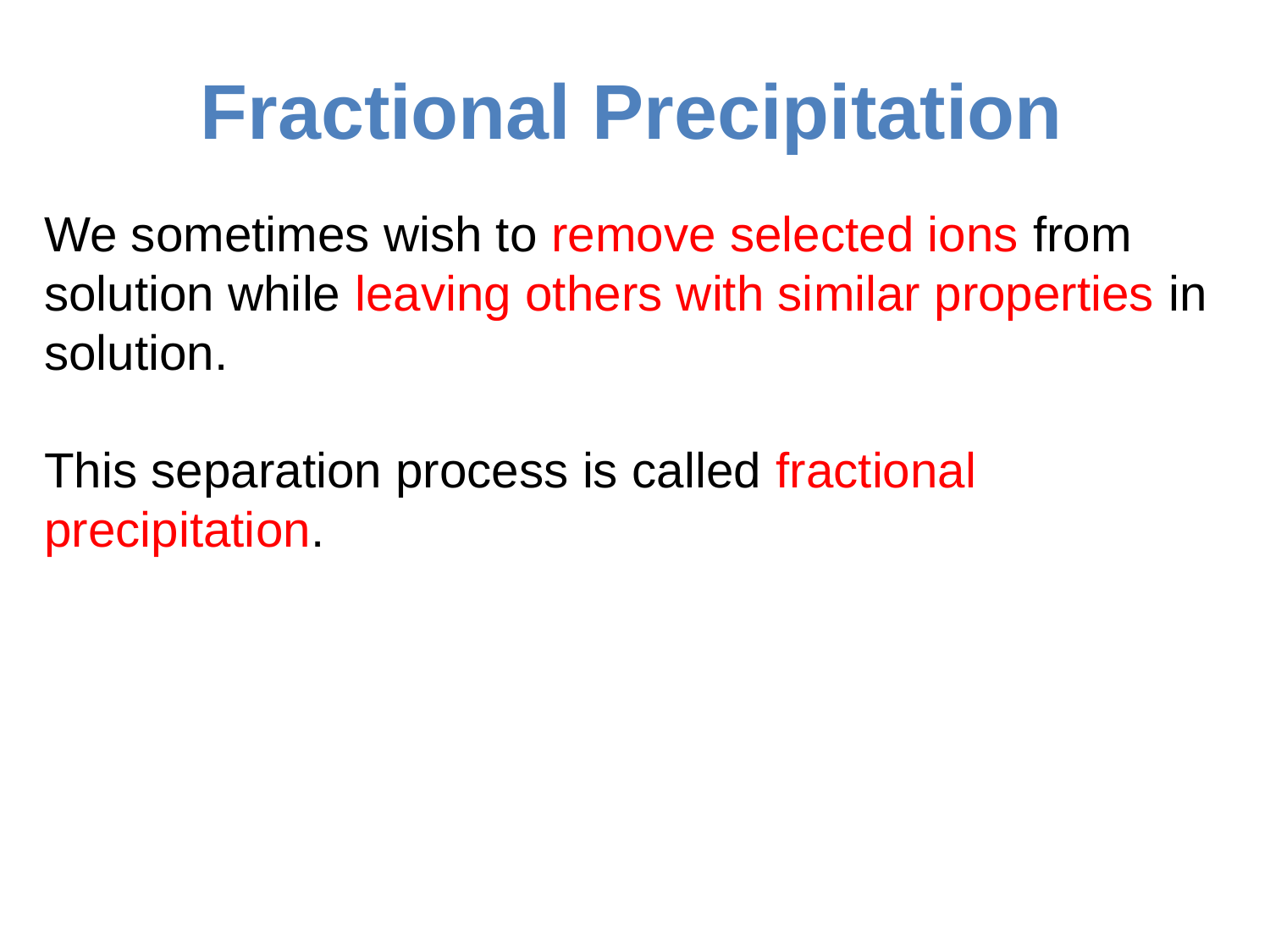

# Fractional Precipitation
We sometimes wish to remove selected ions from solution while leaving others with similar properties in solution.

This separation process is called fractional precipitation.